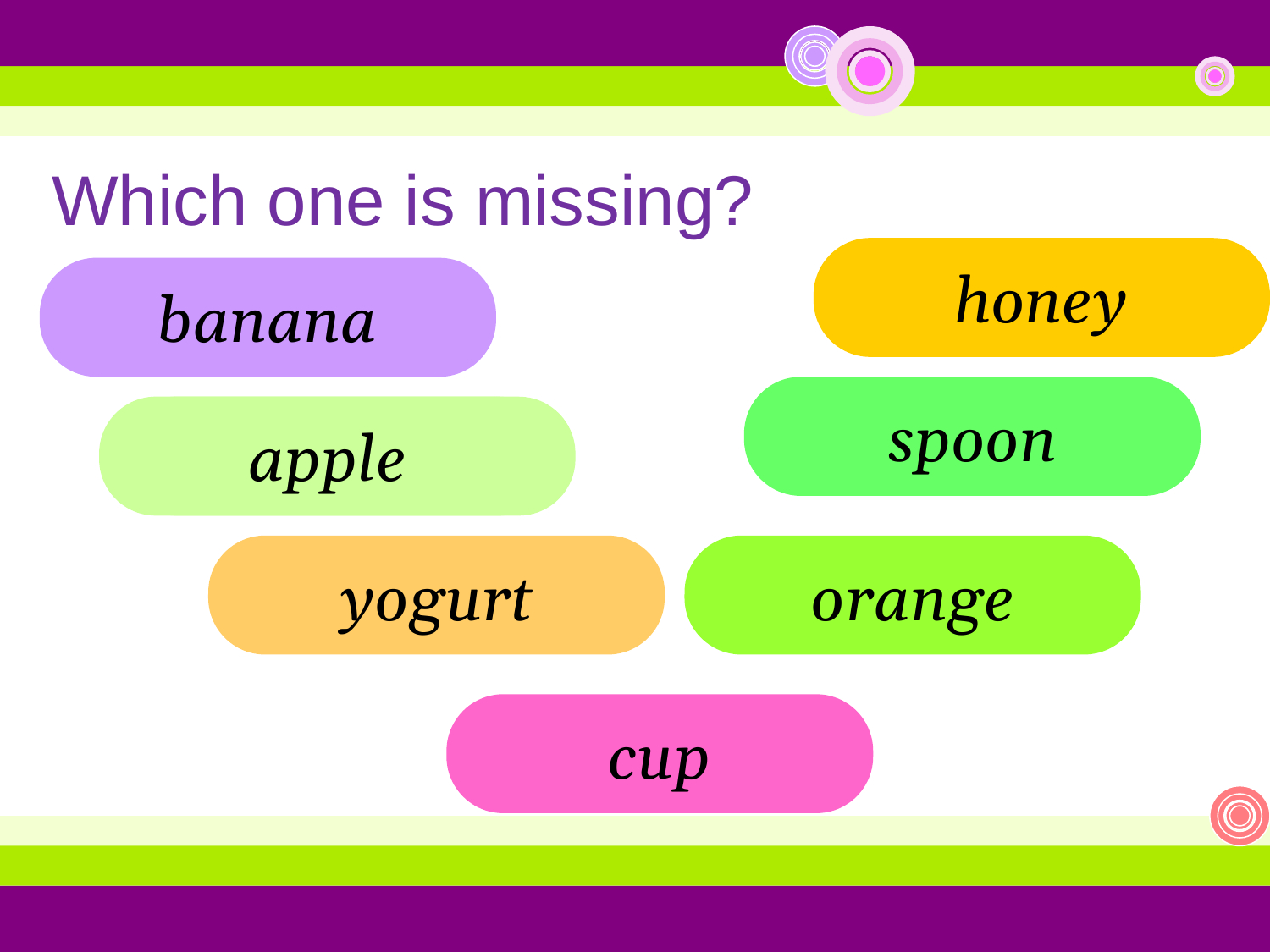

Which one is missing?
honey
banana
spoon
apple
apple
yogurt
orange
cup